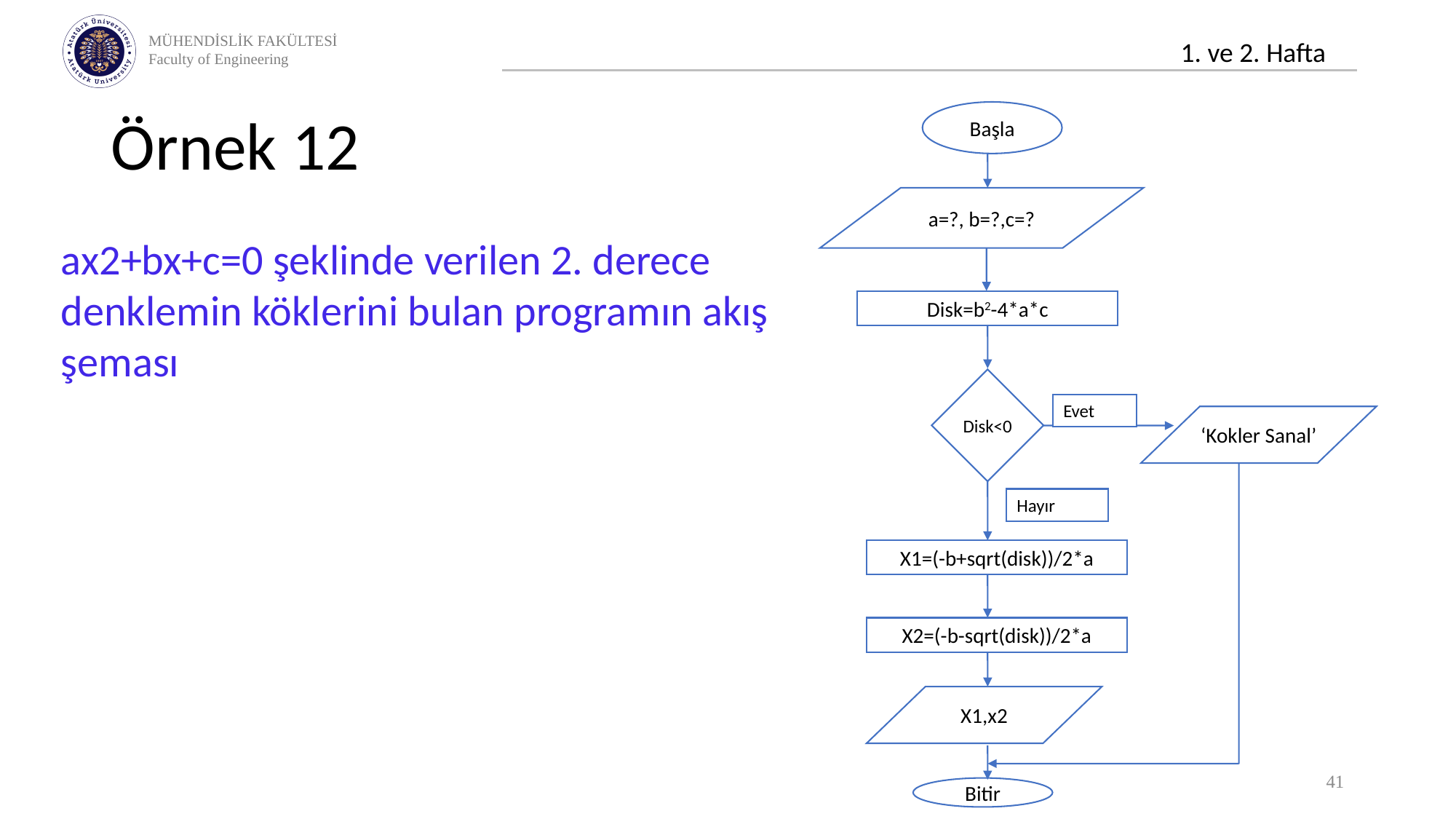

Başla

a=?, b=?,c=?

Disk=b2-4*a*c

Disk<0
Evet
‘Kokler Sanal’

Hayır
X1=(-b+sqrt(disk))/2*a

X2=(-b-sqrt(disk))/2*a

X1,x2

Bitir
Örnek 12
ax2+bx+c=0 şeklinde verilen 2. derece denklemin köklerini bulan programın akış şeması
41